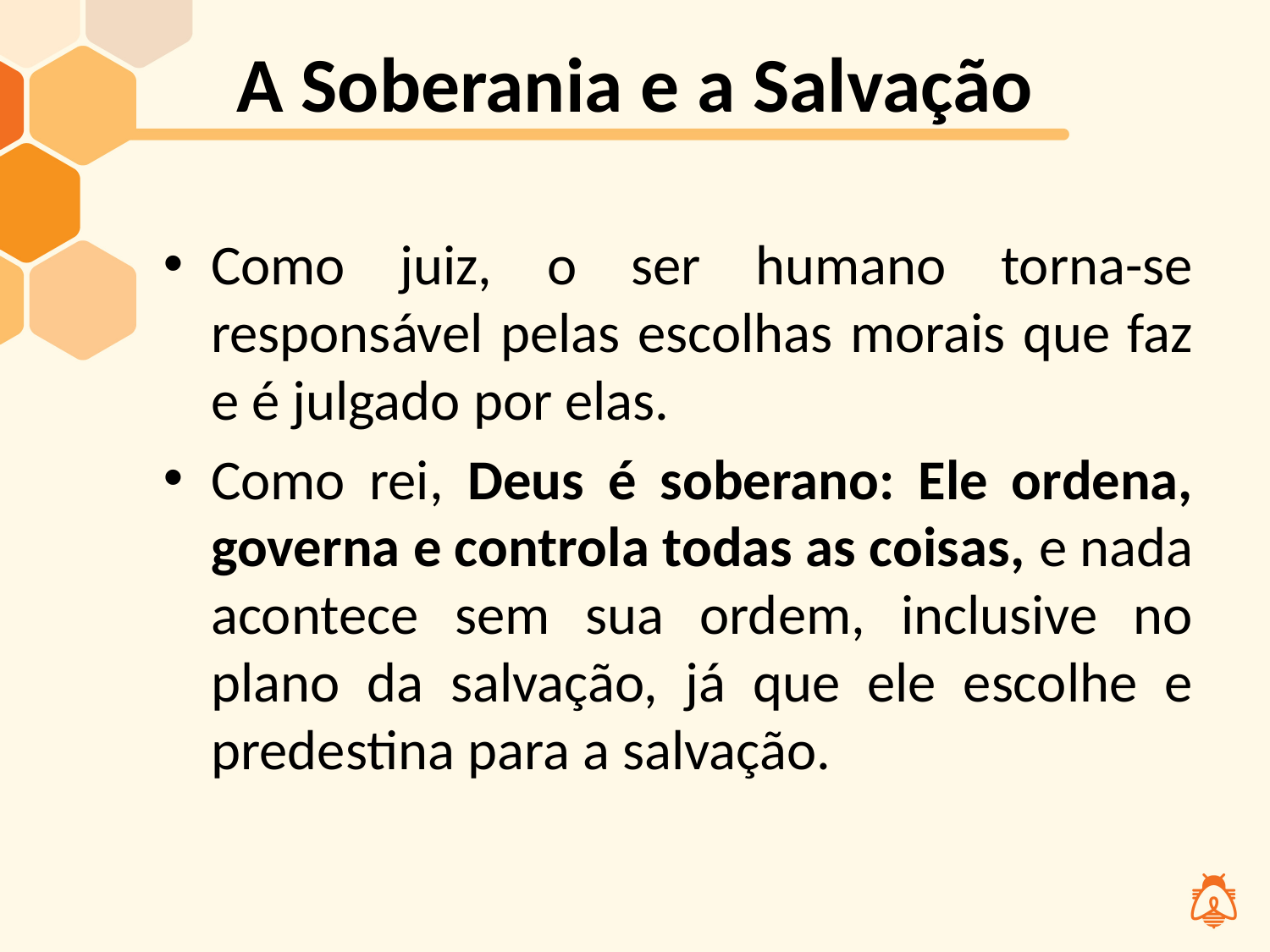

# A Soberania e a Salvação
Como juiz, o ser humano torna-se responsável pelas escolhas morais que faz e é julgado por elas.
Como rei, Deus é soberano: Ele ordena, governa e controla todas as coisas, e nada acontece sem sua ordem, inclusive no plano da salvação, já que ele escolhe e predestina para a salvação.